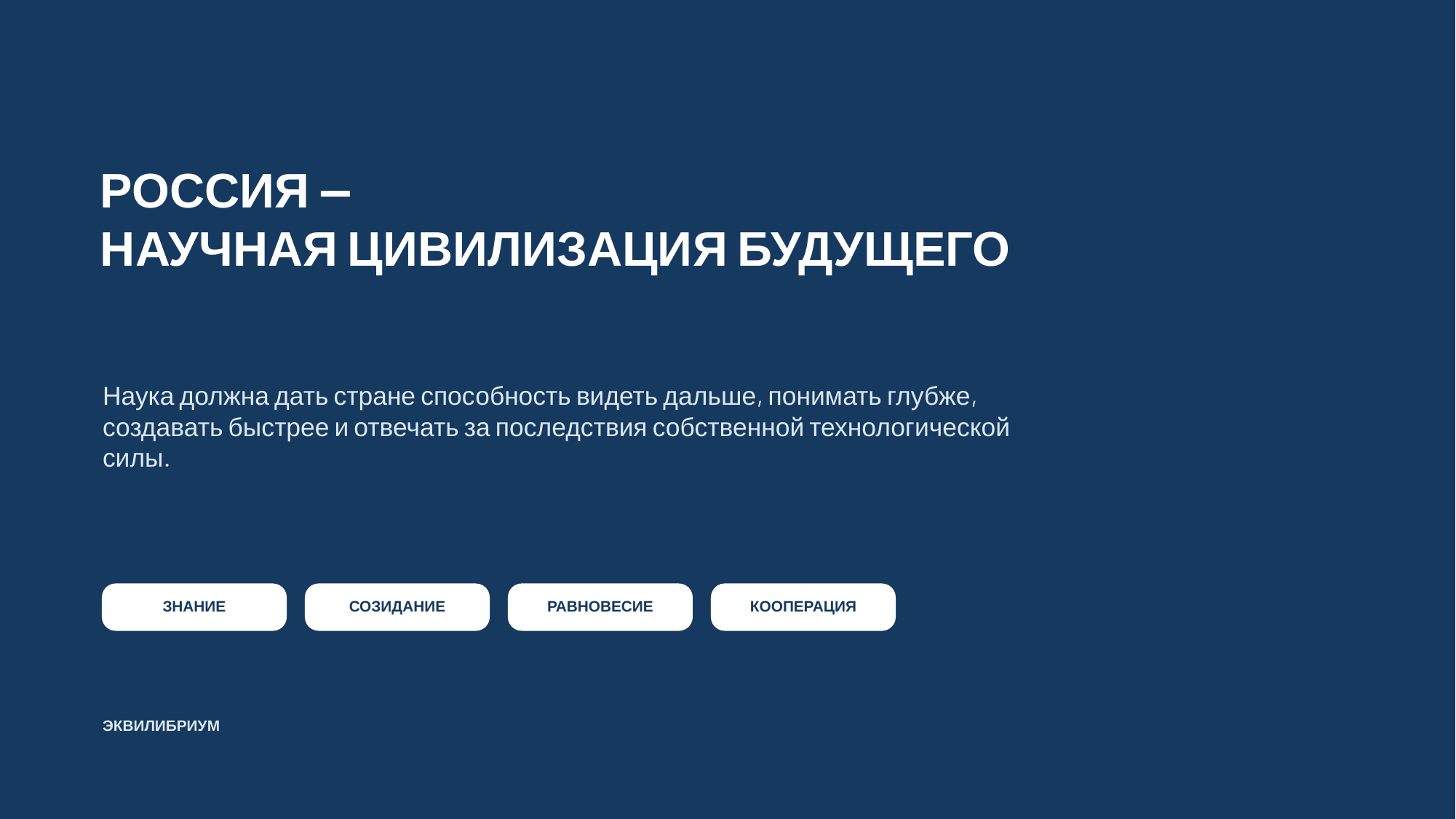

РОССИЯ —
НАУЧНАЯ ЦИВИЛИЗАЦИЯ БУДУЩЕГО
Наука должна дать стране способность видеть дальше, понимать глубже, создавать быстрее и отвечать за последствия собственной технологической силы.

ЗНАНИЕ
СОЗИДАНИЕ
РАВНОВЕСИЕ
КООПЕРАЦИЯ
ЭКВИЛИБРИУМ